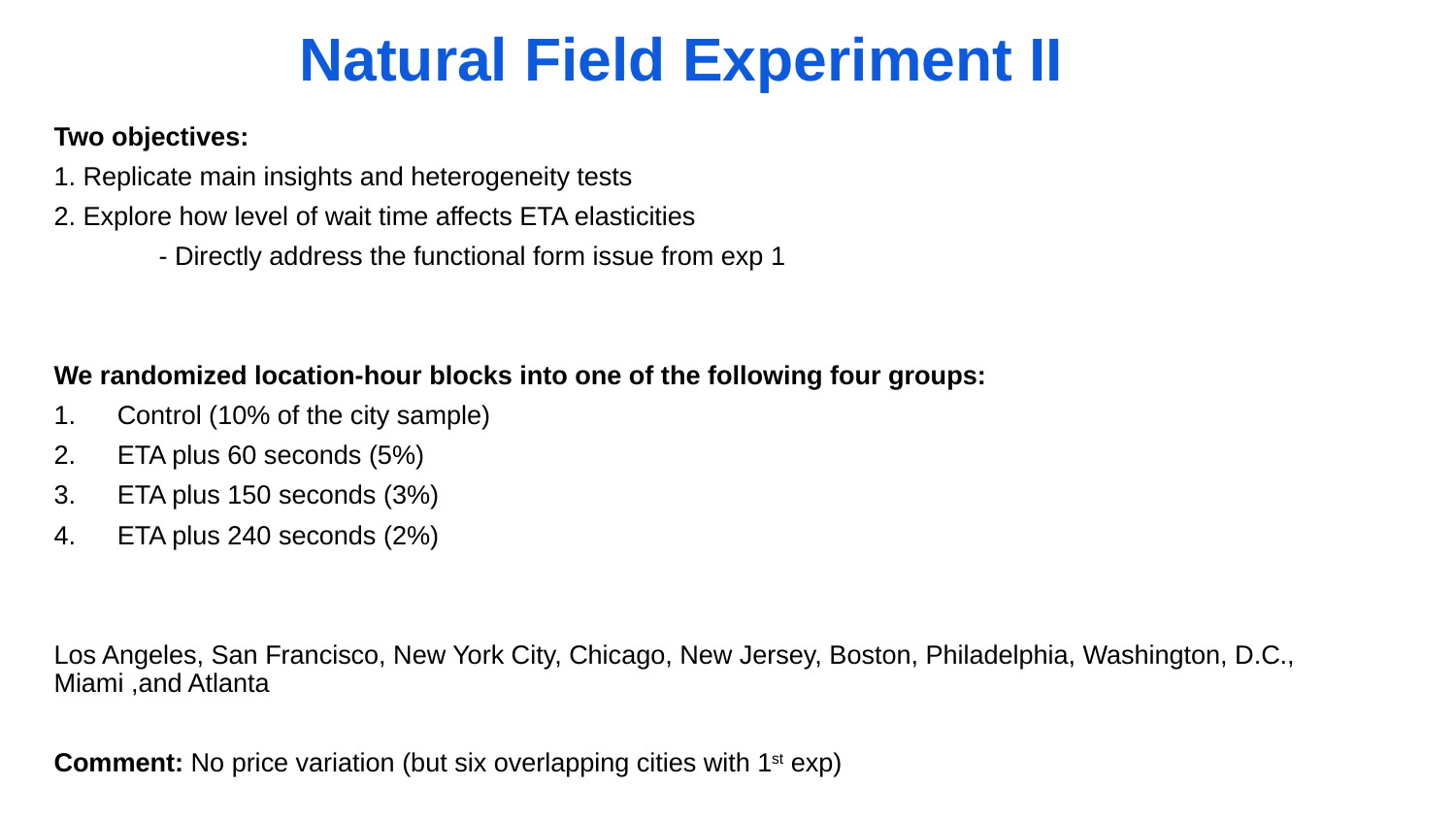

# Natural Field Experiment II
Two objectives:
1. Replicate main insights and heterogeneity tests
2. Explore how level of wait time affects ETA elasticities
	- Directly address the functional form issue from exp 1

We randomized location-hour blocks into one of the following four groups:
Control (10% of the city sample)
ETA plus 60 seconds (5%)
ETA plus 150 seconds (3%)
ETA plus 240 seconds (2%)

Los Angeles, San Francisco, New York City, Chicago, New Jersey, Boston, Philadelphia, Washington, D.C., Miami ,and Atlanta

Comment: No price variation (but six overlapping cities with 1st exp)